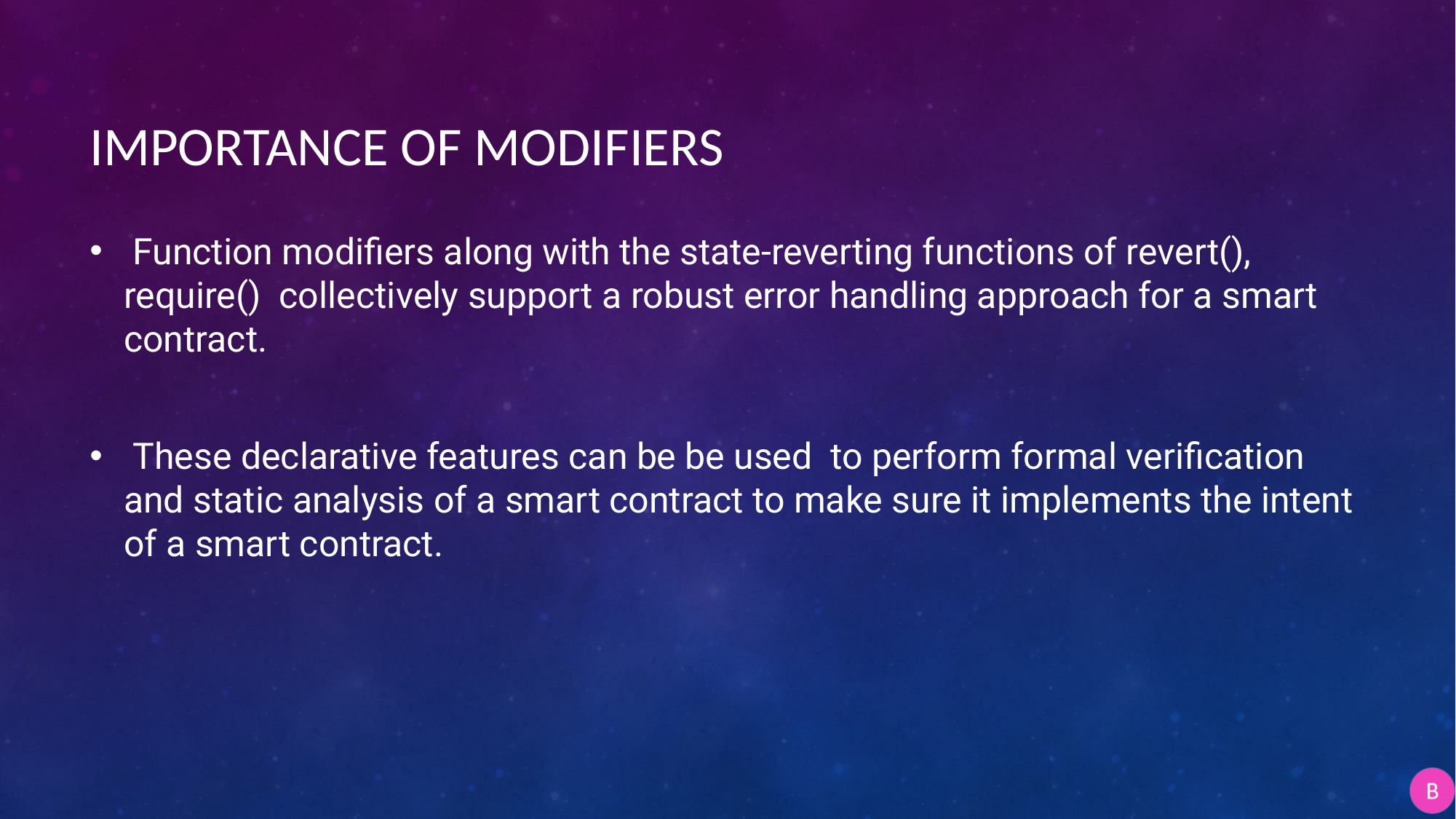

# Importance of Modifiers
 Function modifiers along with the state-reverting functions of revert(), require()  collectively support a robust error handling approach for a smart contract.

 These declarative features can be be used  to perform formal verification and static analysis of a smart contract to make sure it implements the intent of a smart contract.